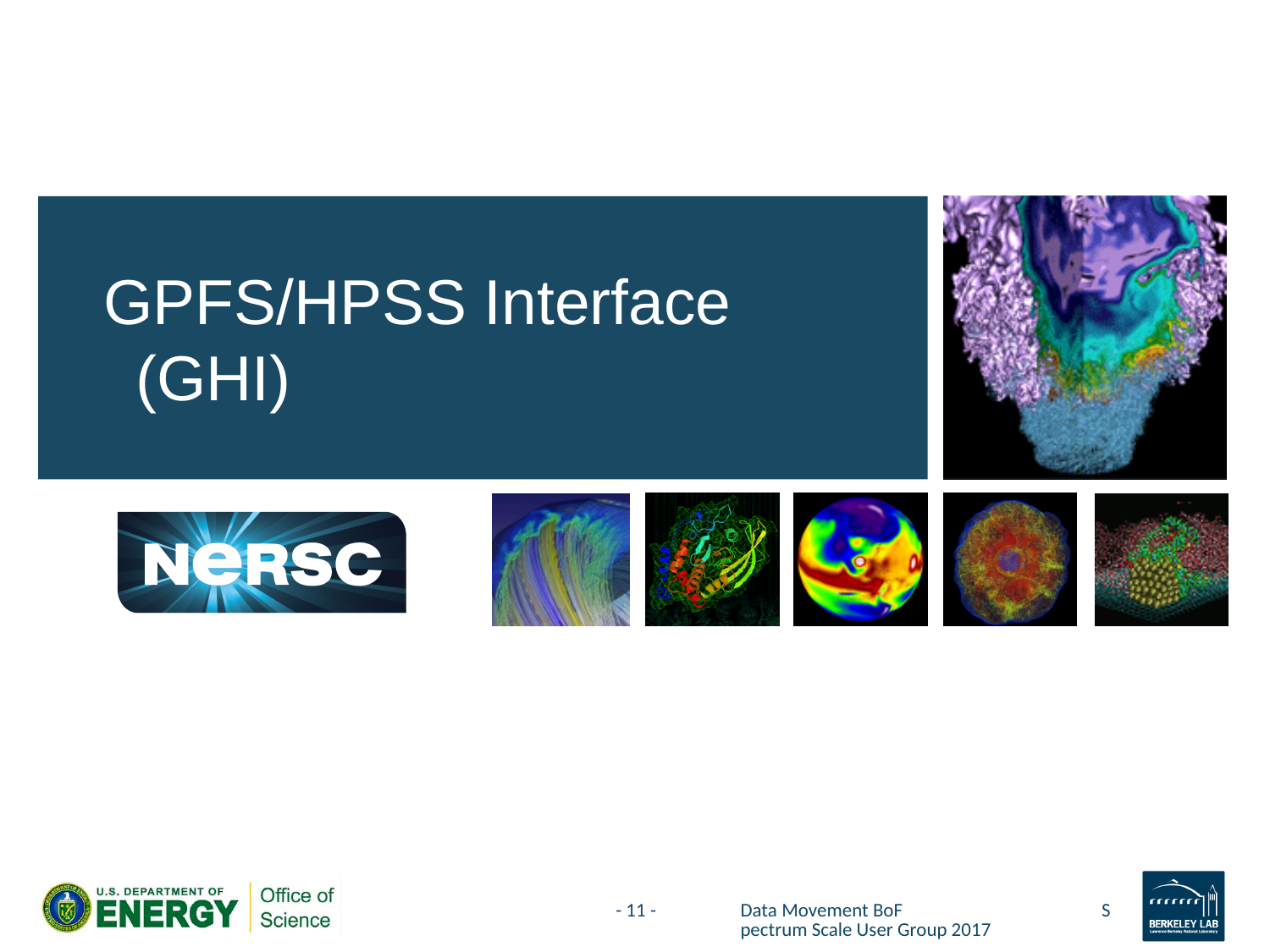

# GPFS/HPSS Interface (GHI)

- 11 -
Data Movement BoF                                             Spectrum Scale User Group 2017